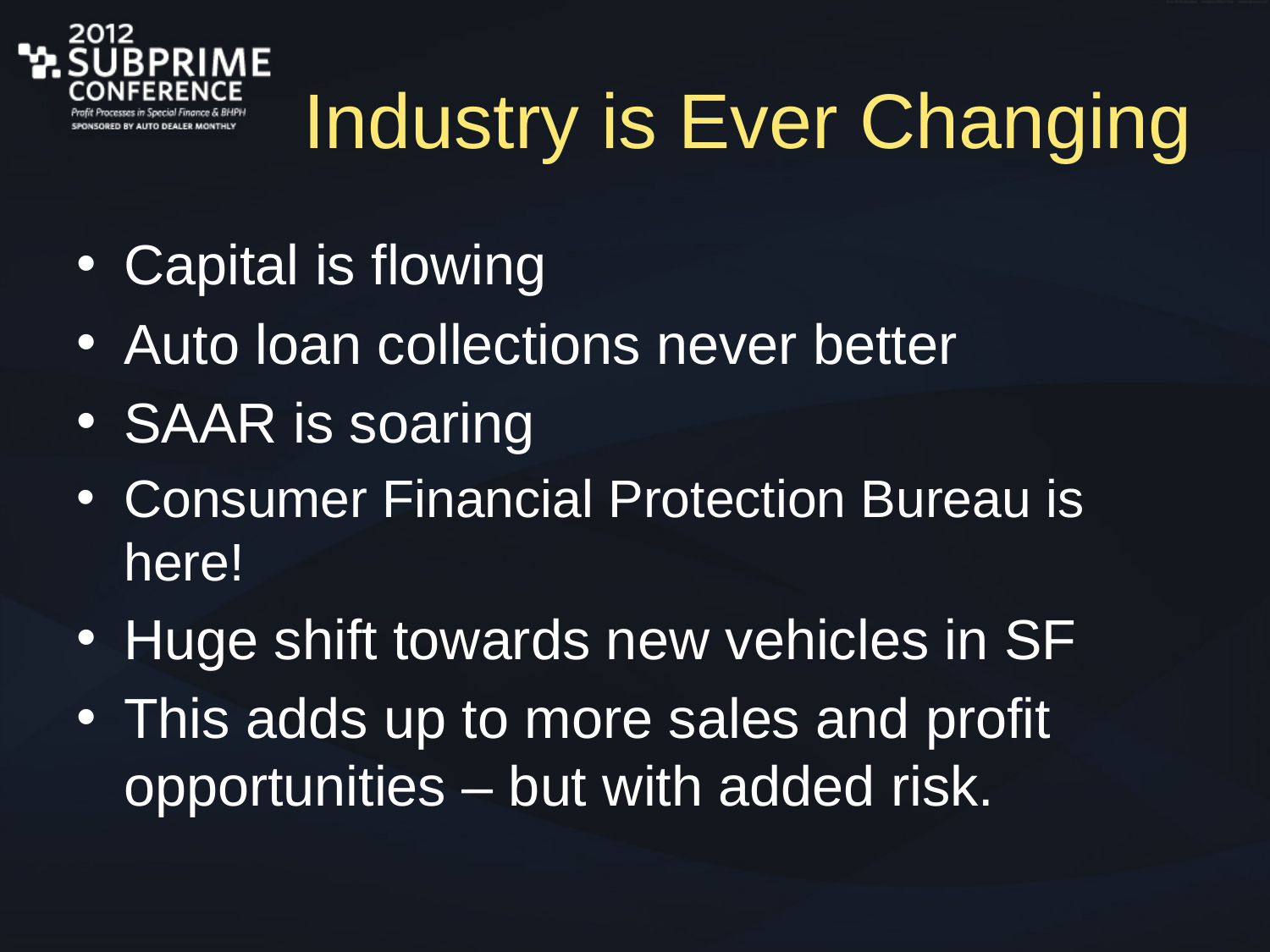

# Industry is Ever Changing
Capital is flowing
Auto loan collections never better
SAAR is soaring
Consumer Financial Protection Bureau is here!
Huge shift towards new vehicles in SF
This adds up to more sales and profit opportunities – but with added risk.